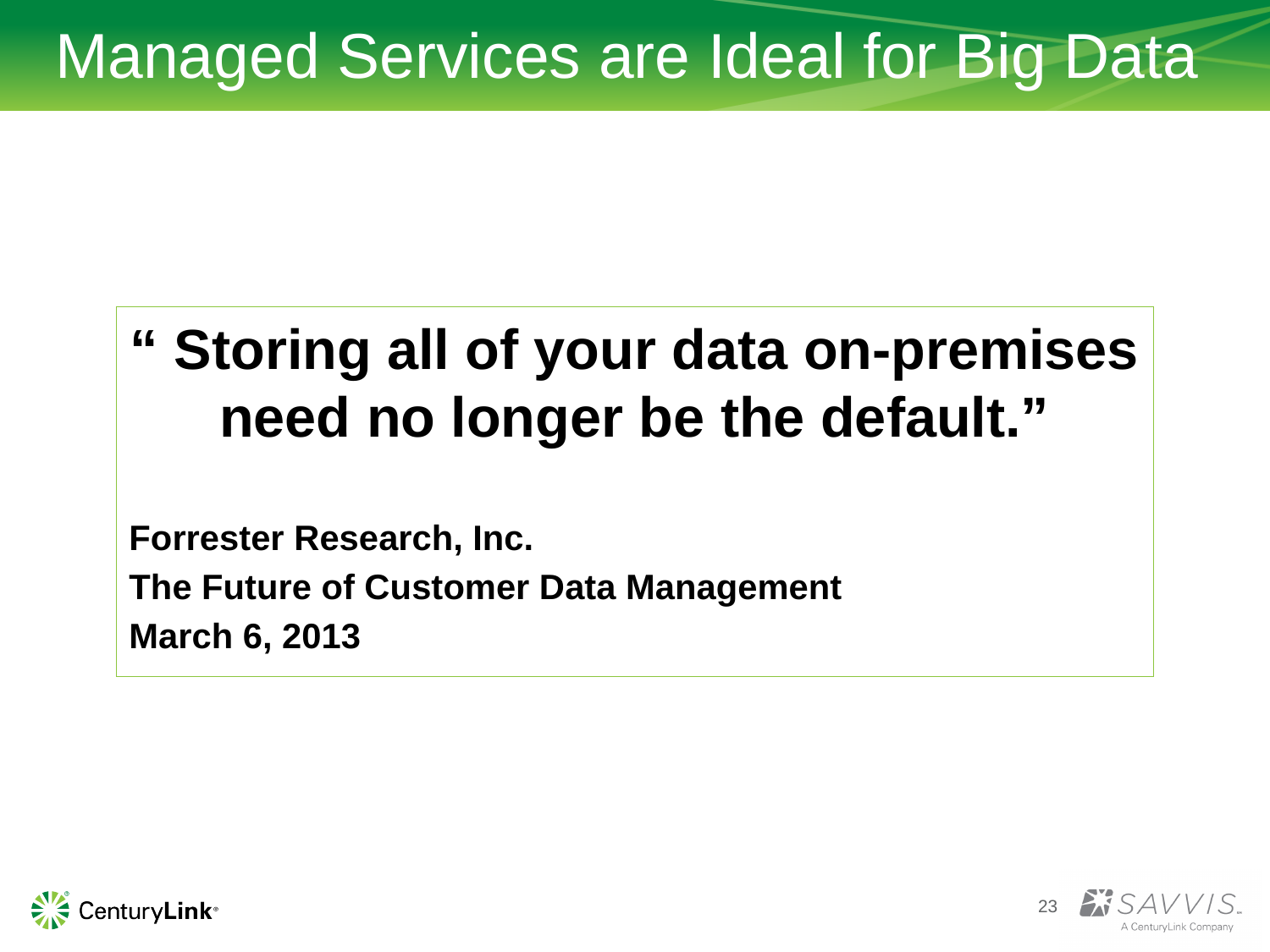

# Managed Services are Ideal for Big Data
“ Storing all of your data on-premises need no longer be the default.”

Forrester Research, Inc.
The Future of Customer Data Management
March 6, 2013

23